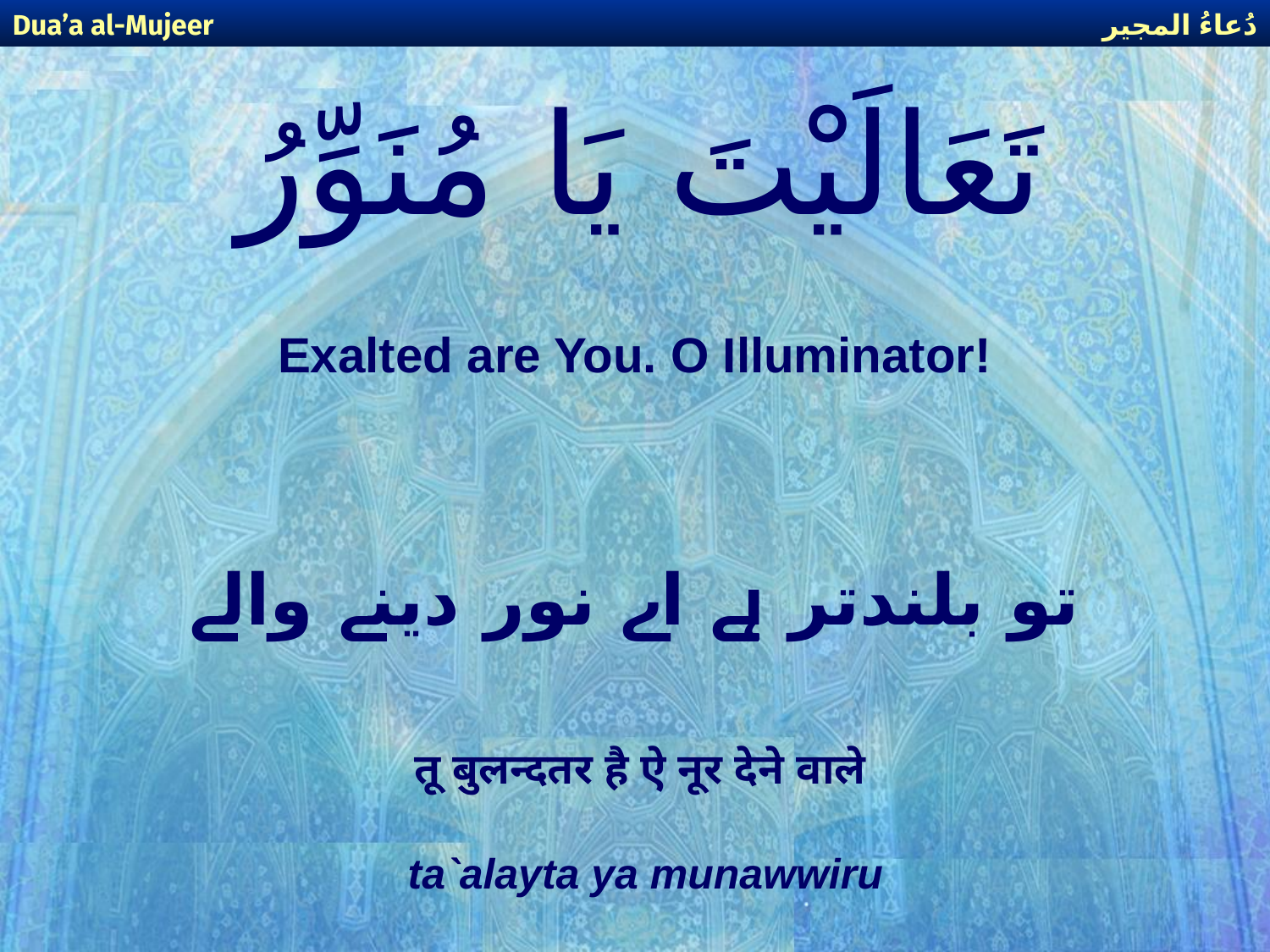

دُعاءُ المجير
Dua’a al-Mujeer
# تَعَالَيْتَ يَا مُنَوِّرُ
Exalted are You. O Illuminator!
تو بلندتر ہے اے نور دینے والے
तू बुलन्दतर है ऐ नूर देने वाले
ta`alayta ya munawwiru